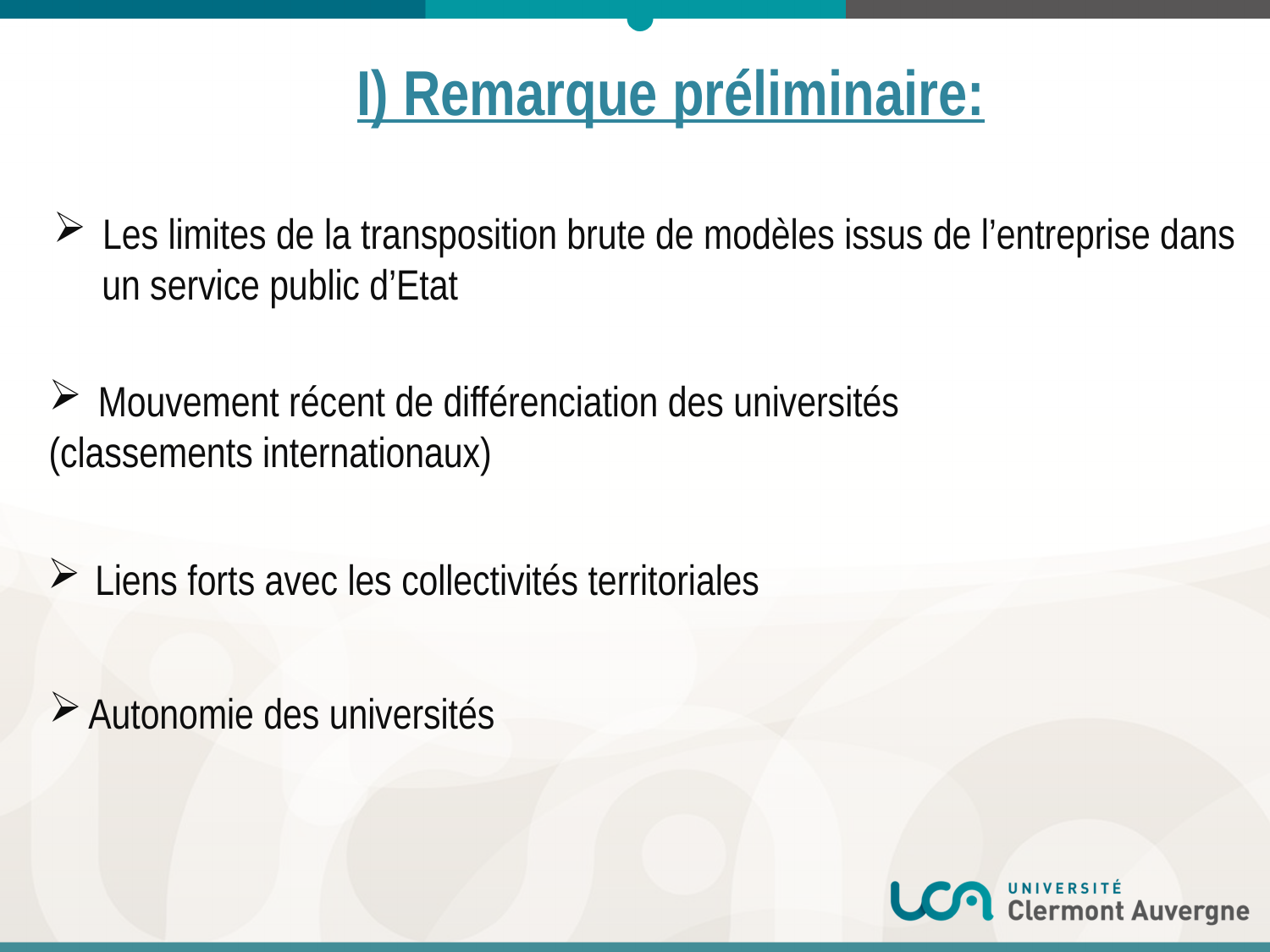

I) Remarque préliminaire:
 Les limites de la transposition brute de modèles issus de l’entreprise dans
     un service public d’Etat
 Mouvement récent de différenciation des universités
(classements internationaux)
Liens forts avec les collectivités territoriales
Autonomie des universités